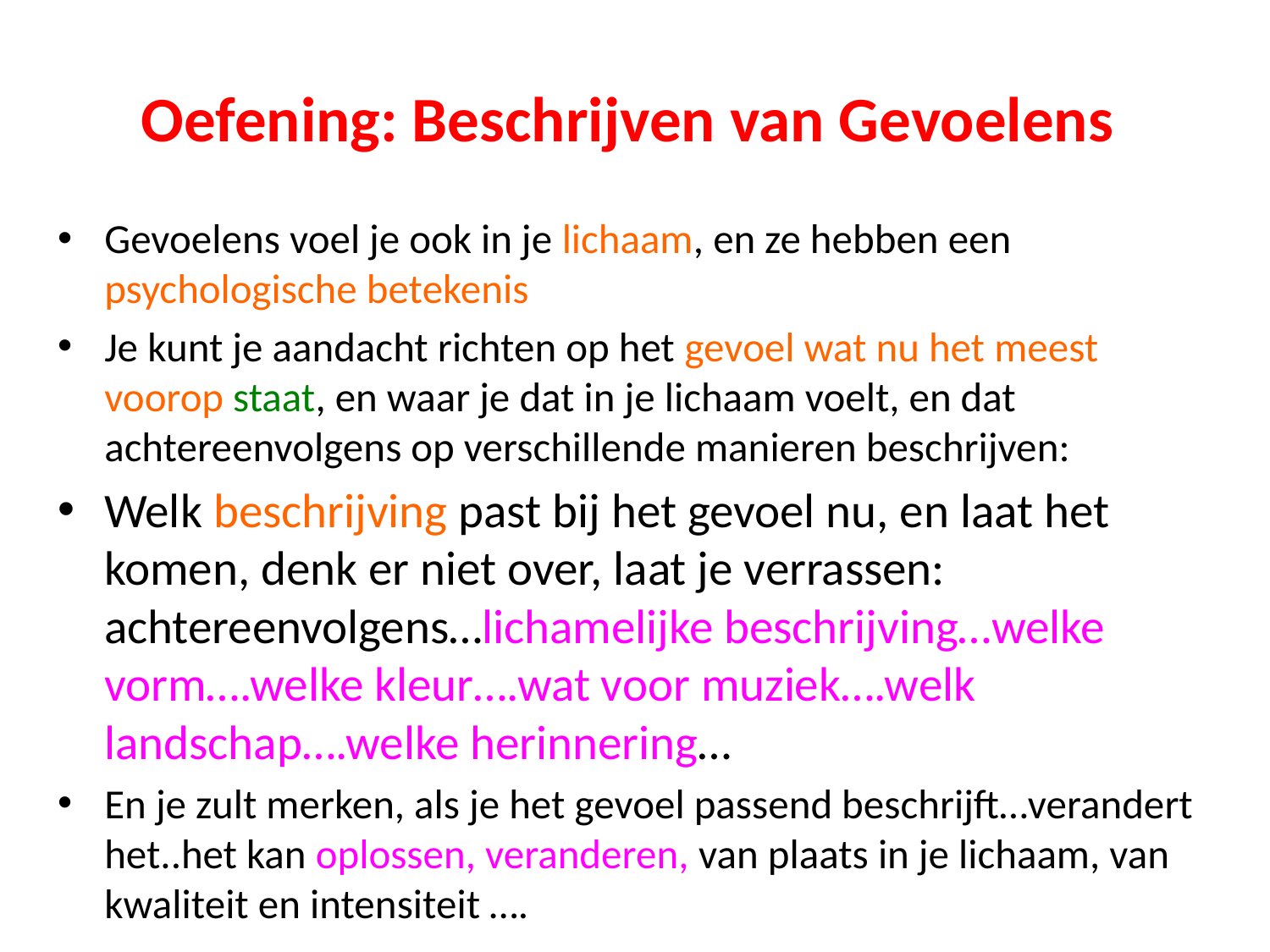

# Oefening: Beschrijven van Gevoelens
Gevoelens voel je ook in je lichaam, en ze hebben een psychologische betekenis
Je kunt je aandacht richten op het gevoel wat nu het meest voorop staat, en waar je dat in je lichaam voelt, en dat achtereenvolgens op verschillende manieren beschrijven:
Welk beschrijving past bij het gevoel nu, en laat het komen, denk er niet over, laat je verrassen: achtereenvolgens…lichamelijke beschrijving…welke vorm….welke kleur….wat voor muziek….welk landschap….welke herinnering…
En je zult merken, als je het gevoel passend beschrijft…verandert het..het kan oplossen, veranderen, van plaats in je lichaam, van kwaliteit en intensiteit ….